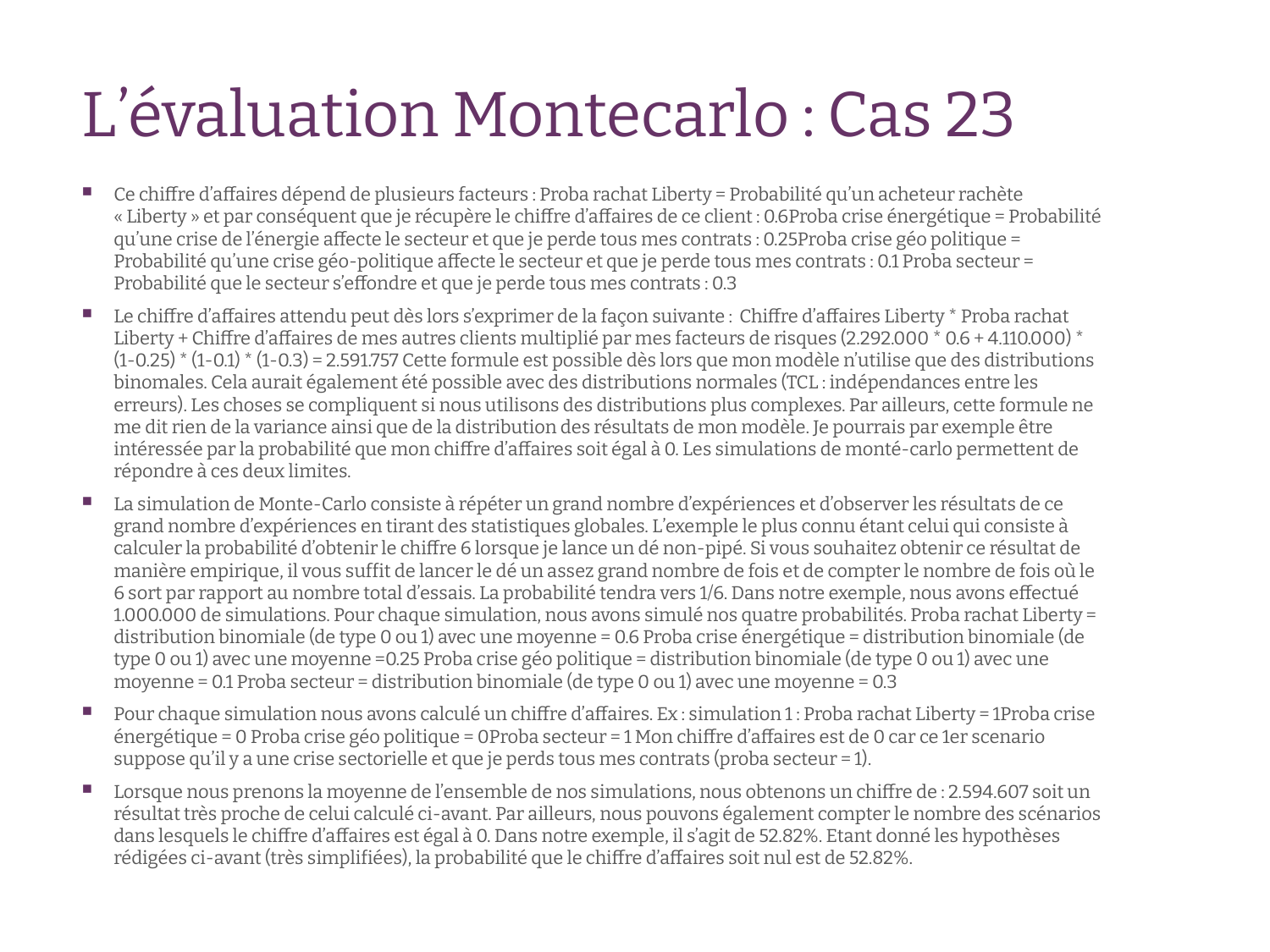

# L’évaluation Montecarlo : Cas 23
Ce chiffre d’affaires dépend de plusieurs facteurs : Proba rachat Liberty = Probabilité qu’un acheteur rachète « Liberty » et par conséquent que je récupère le chiffre d’affaires de ce client : 0.6Proba crise énergétique = Probabilité qu’une crise de l’énergie affecte le secteur et que je perde tous mes contrats : 0.25Proba crise géo politique = Probabilité qu’une crise géo-politique affecte le secteur et que je perde tous mes contrats : 0.1 Proba secteur = Probabilité que le secteur s’effondre et que je perde tous mes contrats : 0.3
Le chiffre d’affaires attendu peut dès lors s’exprimer de la façon suivante :  Chiffre d’affaires Liberty * Proba rachat Liberty + Chiffre d’affaires de mes autres clients multiplié par mes facteurs de risques (2.292.000 * 0.6 + 4.110.000) * (1-0.25) * (1-0.1) * (1-0.3) = 2.591.757 Cette formule est possible dès lors que mon modèle n’utilise que des distributions binomales. Cela aurait également été possible avec des distributions normales (TCL : indépendances entre les erreurs). Les choses se compliquent si nous utilisons des distributions plus complexes. Par ailleurs, cette formule ne me dit rien de la variance ainsi que de la distribution des résultats de mon modèle. Je pourrais par exemple être intéressée par la probabilité que mon chiffre d’affaires soit égal à 0. Les simulations de monté-carlo permettent de répondre à ces deux limites.
La simulation de Monte-Carlo consiste à répéter un grand nombre d’expériences et d’observer les résultats de ce grand nombre d’expériences en tirant des statistiques globales. L’exemple le plus connu étant celui qui consiste à calculer la probabilité d’obtenir le chiffre 6 lorsque je lance un dé non-pipé. Si vous souhaitez obtenir ce résultat de manière empirique, il vous suffit de lancer le dé un assez grand nombre de fois et de compter le nombre de fois où le 6 sort par rapport au nombre total d’essais. La probabilité tendra vers 1/6. Dans notre exemple, nous avons effectué 1.000.000 de simulations. Pour chaque simulation, nous avons simulé nos quatre probabilités. Proba rachat Liberty = distribution binomiale (de type 0 ou 1) avec une moyenne = 0.6 Proba crise énergétique = distribution binomiale (de type 0 ou 1) avec une moyenne =0.25 Proba crise géo politique = distribution binomiale (de type 0 ou 1) avec une moyenne = 0.1 Proba secteur = distribution binomiale (de type 0 ou 1) avec une moyenne = 0.3
Pour chaque simulation nous avons calculé un chiffre d’affaires. Ex : simulation 1 : Proba rachat Liberty = 1Proba crise énergétique = 0 Proba crise géo politique = 0Proba secteur = 1 Mon chiffre d’affaires est de 0 car ce 1er scenario suppose qu’il y a une crise sectorielle et que je perds tous mes contrats (proba secteur = 1).
Lorsque nous prenons la moyenne de l’ensemble de nos simulations, nous obtenons un chiffre de : 2.594.607 soit un résultat très proche de celui calculé ci-avant. Par ailleurs, nous pouvons également compter le nombre des scénarios dans lesquels le chiffre d’affaires est égal à 0. Dans notre exemple, il s’agit de 52.82%. Etant donné les hypothèses rédigées ci-avant (très simplifiées), la probabilité que le chiffre d’affaires soit nul est de 52.82%.